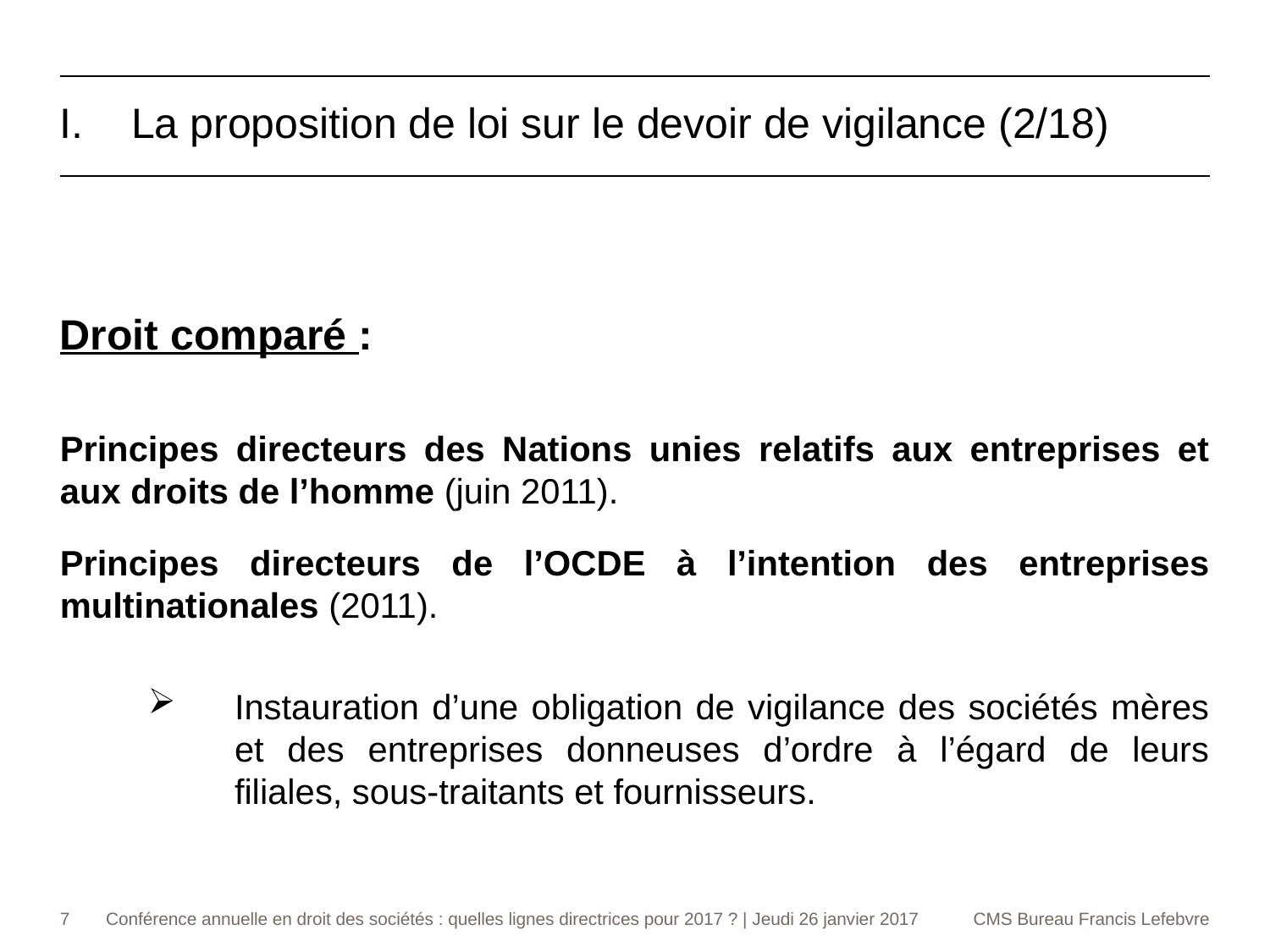

La proposition de loi sur le devoir de vigilance (2/18)

Droit comparé :

Principes directeurs des Nations unies relatifs aux entreprises et aux droits de l’homme (juin 2011).
Principes directeurs de l’OCDE à l’intention des entreprises multinationales (2011).

Instauration d’une obligation de vigilance des sociétés mères et des entreprises donneuses d’ordre à l’égard de leurs filiales, sous-traitants et fournisseurs.
7